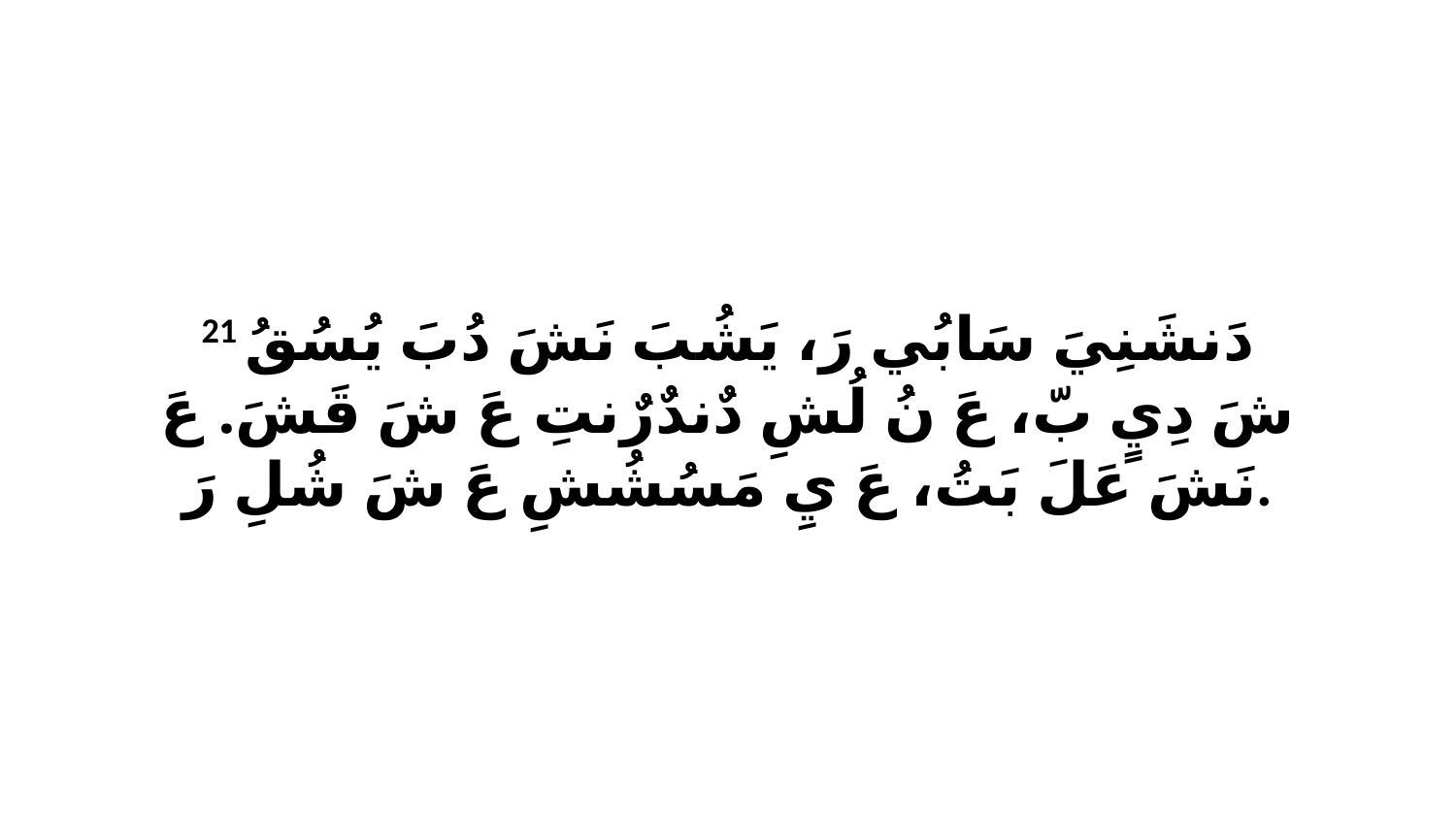

21 دَنشَنِيَ سَابُي رَ، يَشُبَ نَشَ دُبَ يُسُقُ شَ دِيٍ بّ، عَ نُ لُشِ دٌندٌرٌنتِ عَ شَ قَشَ. عَ نَشَ عَلَ بَتُ، عَ يِ مَسُشُشِ عَ شَ شُلِ رَ.